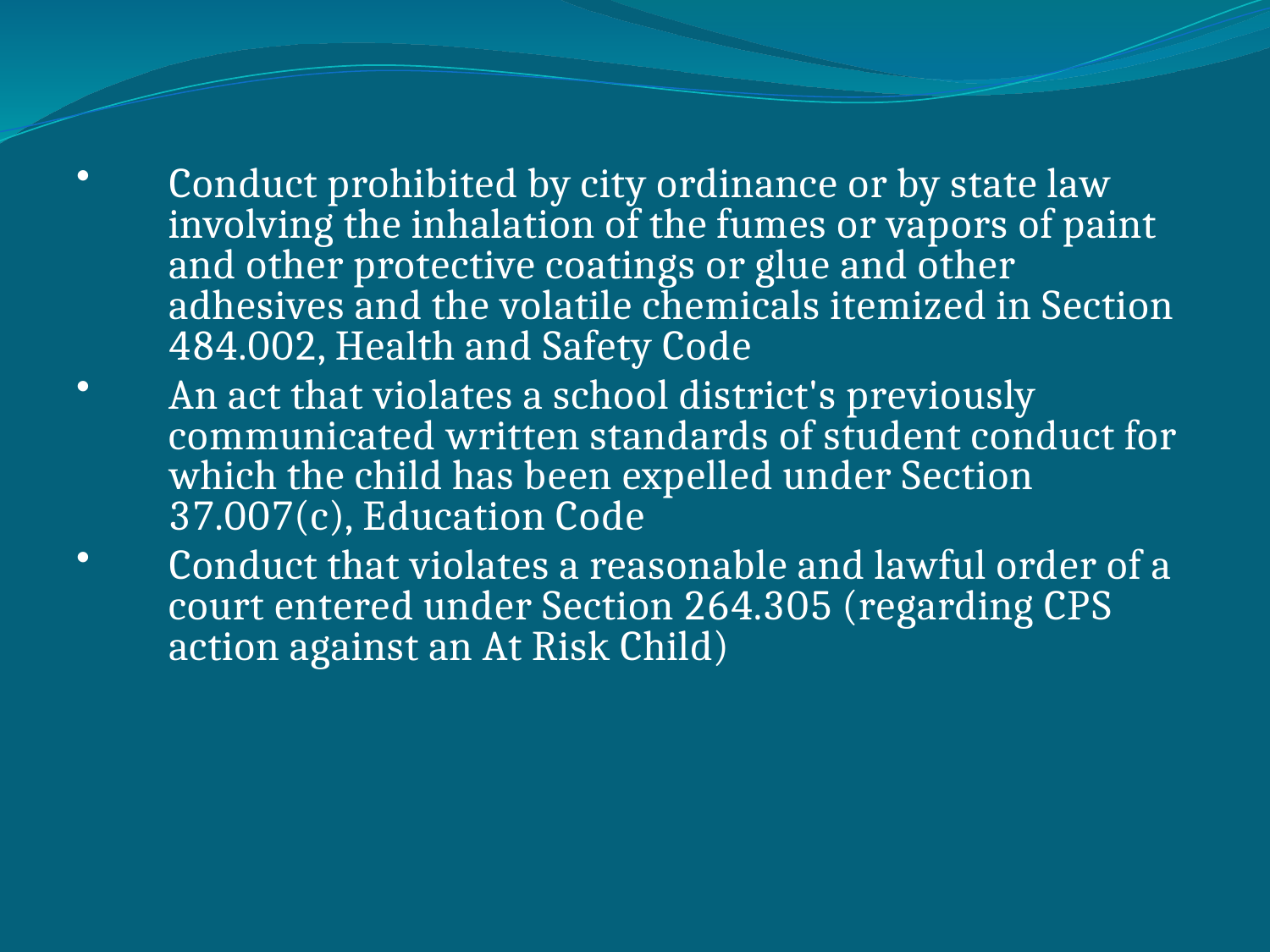

Conduct prohibited by city ordinance or by state law involving the inhalation of the fumes or vapors of paint and other protective coatings or glue and other adhesives and the volatile chemicals itemized in Section 484.002, Health and Safety Code
An act that violates a school district's previously communicated written standards of student conduct for which the child has been expelled under Section 37.007(c), Education Code
Conduct that violates a reasonable and lawful order of a court entered under Section 264.305 (regarding CPS action against an At Risk Child)